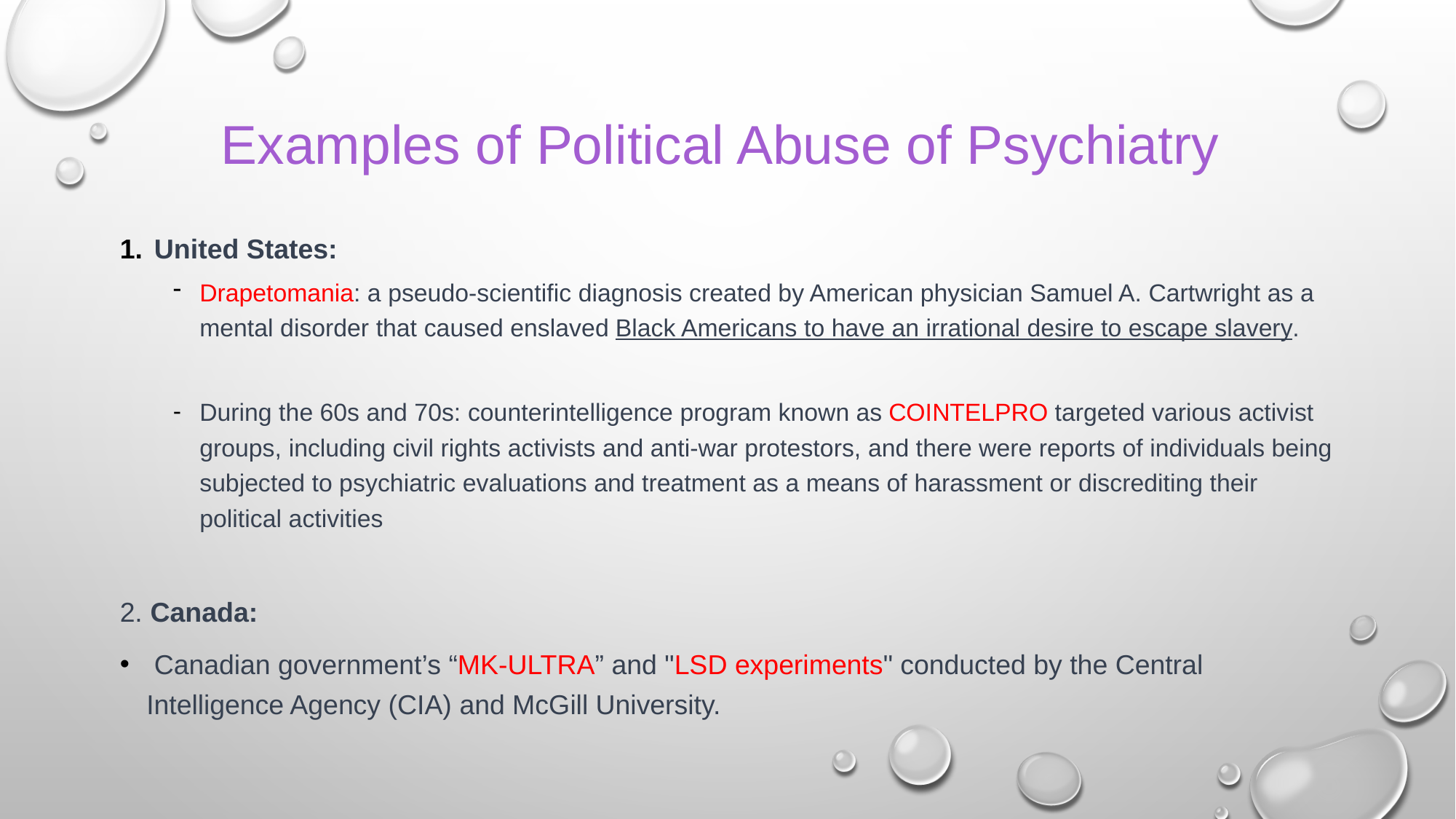

# Examples of Political Abuse of Psychiatry
 United States:
Drapetomania: a pseudo-scientific diagnosis created by American physician Samuel A. Cartwright as a mental disorder that caused enslaved Black Americans to have an irrational desire to escape slavery.

During the 60s and 70s: counterintelligence program known as COINTELPRO targeted various activist groups, including civil rights activists and anti-war protestors, and there were reports of individuals being subjected to psychiatric evaluations and treatment as a means of harassment or discrediting their political activities

2. Canada:
 Canadian government’s “MK-ULTRA” and "LSD experiments" conducted by the Central Intelligence Agency (CIA) and McGill University.